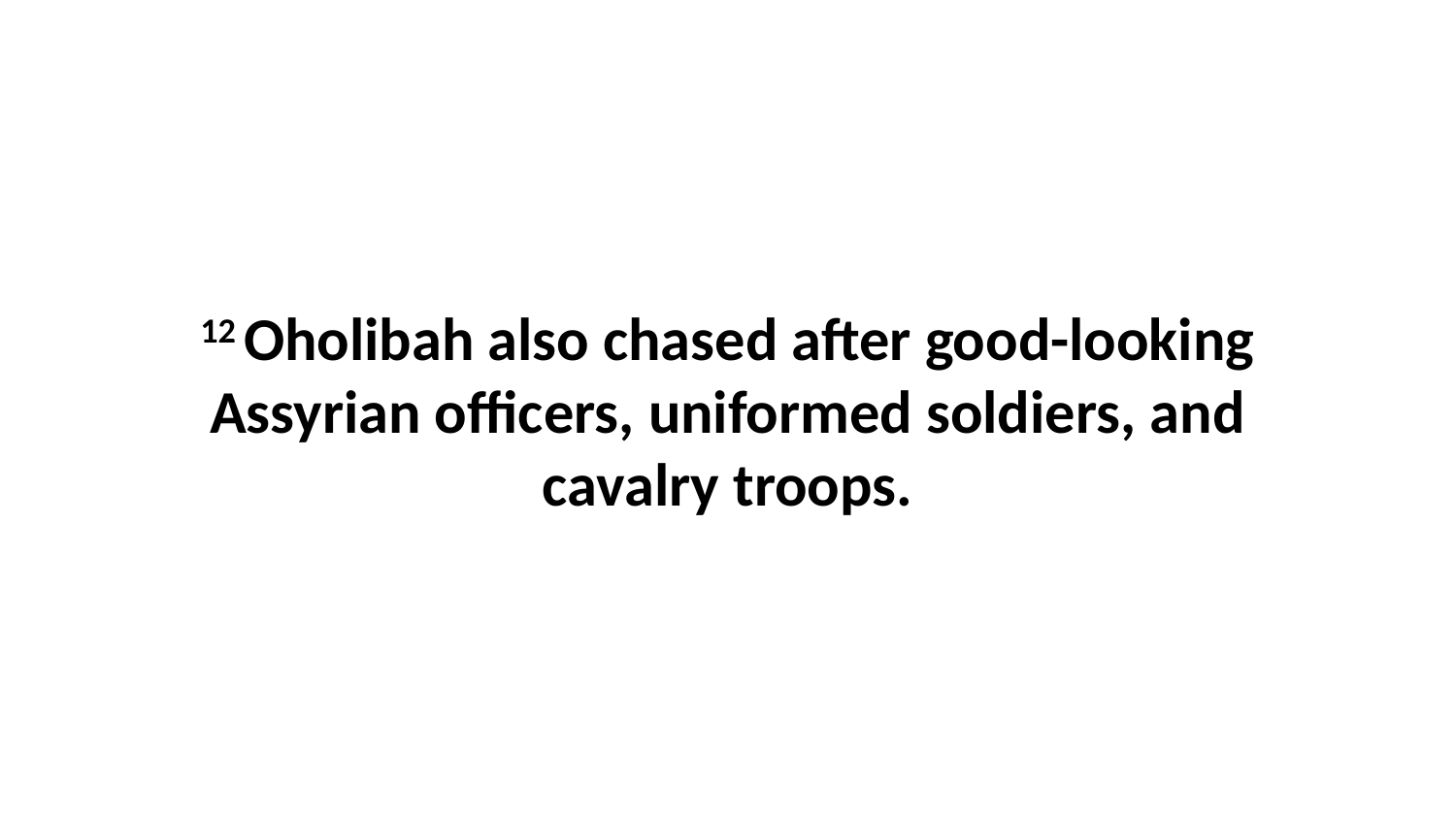

12 Oholibah also chased after good-looking Assyrian officers, uniformed soldiers, and cavalry troops.